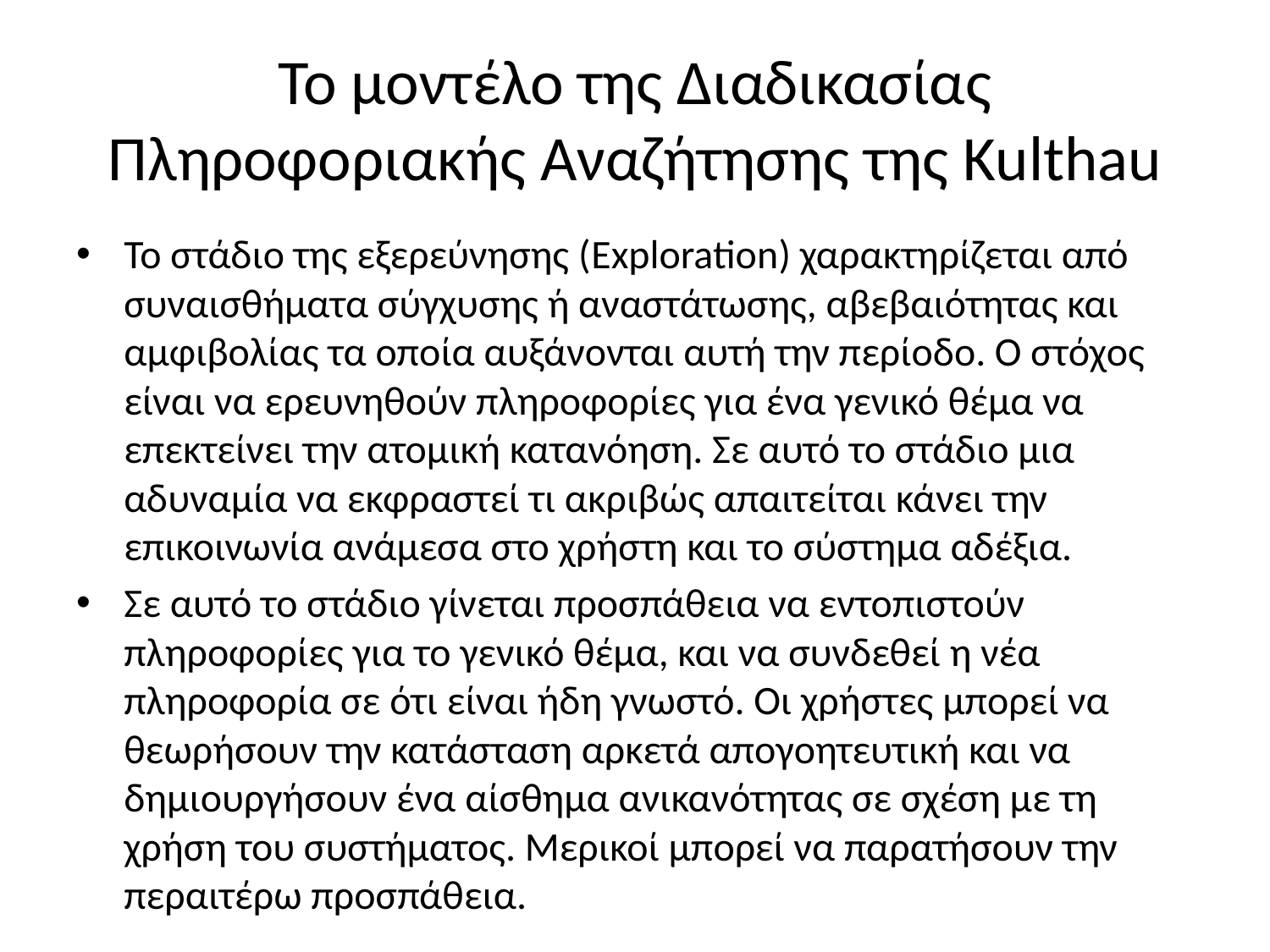

# Το μοντέλο της Διαδικασίας Πληροφοριακής Αναζήτησης της Kulthau
Το στάδιο της εξερεύνησης (Exploration) χαρακτηρίζεται από συναισθήματα σύγχυσης ή αναστάτωσης, αβεβαιότητας και αμφιβολίας τα οποία αυξάνονται αυτή την περίοδο. Ο στόχος είναι να ερευνηθούν πληροφορίες για ένα γενικό θέμα να επεκτείνει την ατομική κατανόηση. Σε αυτό το στάδιο μια αδυναμία να εκφραστεί τι ακριβώς απαιτείται κάνει την επικοινωνία ανάμεσα στο χρήστη και το σύστημα αδέξια.
Σε αυτό το στάδιο γίνεται προσπάθεια να εντοπιστούν πληροφορίες για το γενικό θέμα, και να συνδεθεί η νέα πληροφορία σε ότι είναι ήδη γνωστό. Οι χρήστες μπορεί να θεωρήσουν την κατάσταση αρκετά απογοητευτική και να δημιουργήσουν ένα αίσθημα ανικανότητας σε σχέση με τη χρήση του συστήματος. Μερικοί μπορεί να παρατήσουν την περαιτέρω προσπάθεια.